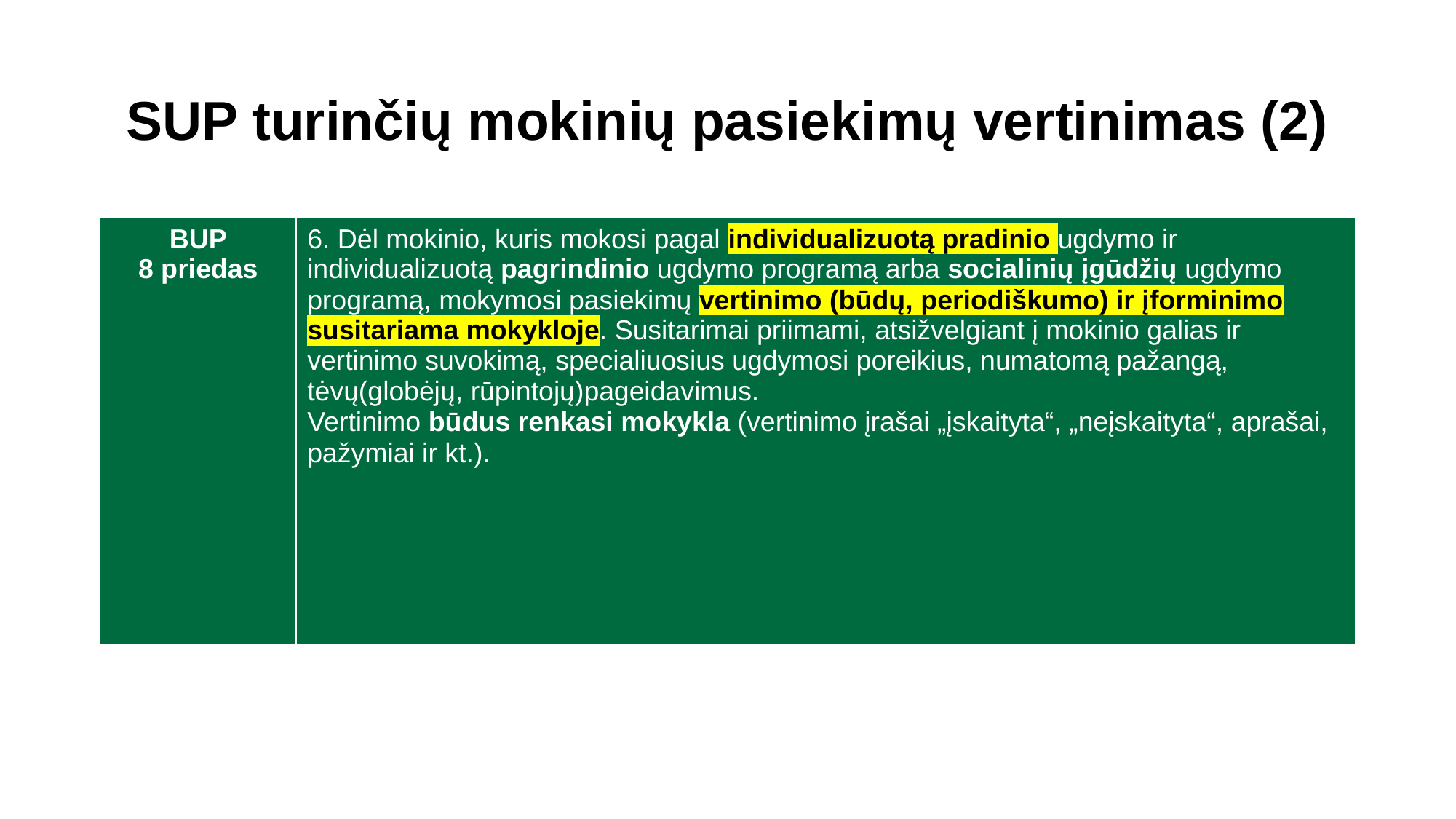

# SUP turinčių mokinių pasiekimų vertinimas (2)
| BUP 8 priedas | 6. Dėl mokinio, kuris mokosi pagal individualizuotą pradinio ugdymo ir individualizuotą pagrindinio ugdymo programą arba socialinių įgūdžių ugdymo programą, mokymosi pasiekimų vertinimo (būdų, periodiškumo) ir įforminimo susitariama mokykloje. Susitarimai priimami, atsižvelgiant į mokinio galias ir vertinimo suvokimą, specialiuosius ugdymosi poreikius, numatomą pažangą, tėvų(globėjų, rūpintojų)pageidavimus. Vertinimo būdus renkasi mokykla (vertinimo įrašai „įskaityta“, „neįskaityta“, aprašai, pažymiai ir kt.). |
| --- | --- |